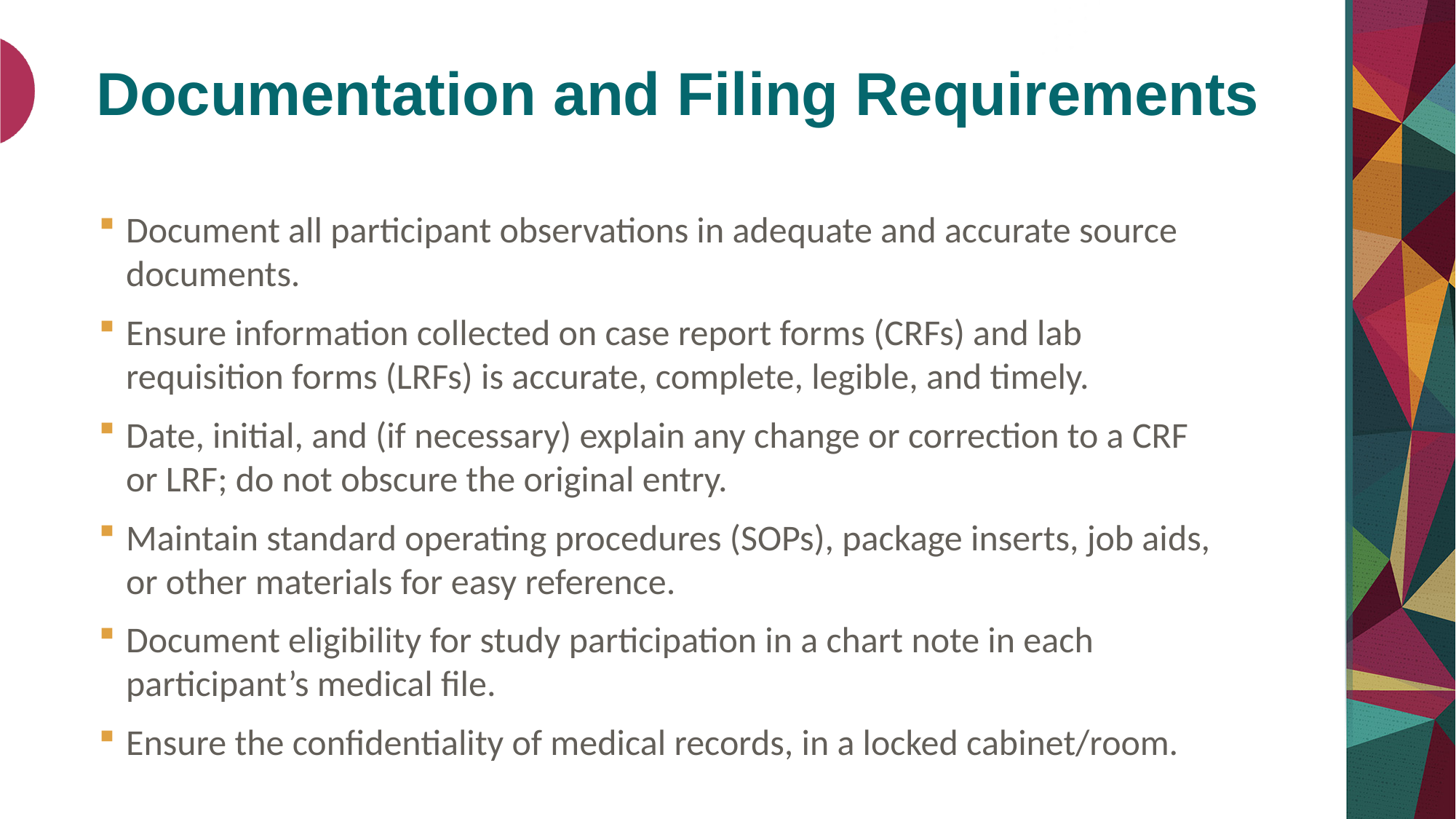

# Documentation and Filing Requirements

Document all participant observations in adequate and accurate source documents.
Ensure information collected on case report forms (CRFs) and lab requisition forms (LRFs) is accurate, complete, legible, and timely.
Date, initial, and (if necessary) explain any change or correction to a CRF or LRF; do not obscure the original entry.
Maintain standard operating procedures (SOPs), package inserts, job aids, or other materials for easy reference.
Document eligibility for study participation in a chart note in each participant’s medical file.
Ensure the confidentiality of medical records, in a locked cabinet/room.